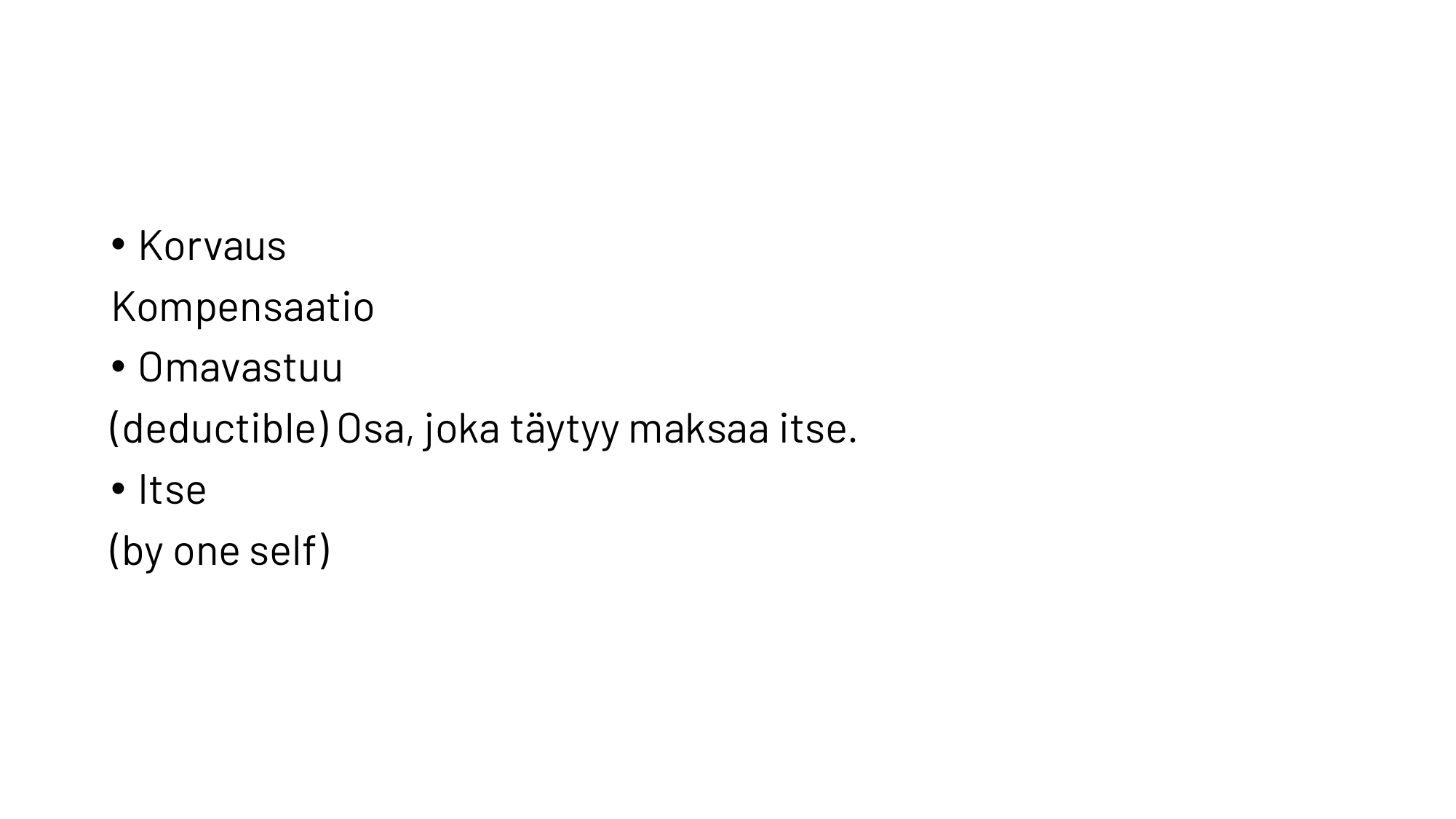

#
Korvaus
Kompensaatio
Omavastuu
(deductible) Osa, joka täytyy maksaa itse.
Itse
(by one self)